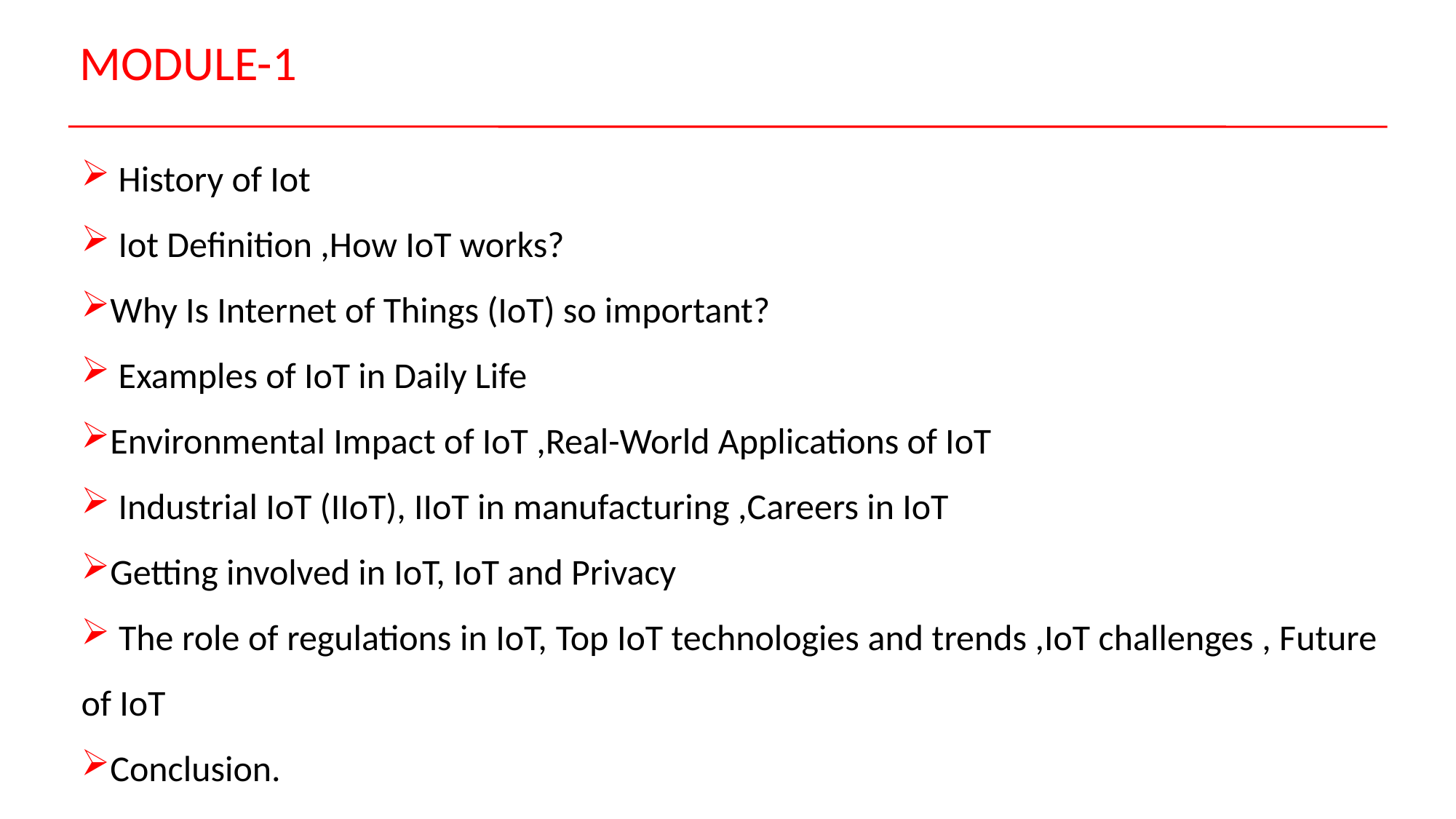

MODULE-1
 History of Iot
 Iot Definition ,How IoT works?
Why Is Internet of Things (IoT) so important?
 Examples of IoT in Daily Life
Environmental Impact of IoT ,Real-World Applications of IoT
 Industrial IoT (IIoT), IIoT in manufacturing ,Careers in IoT
Getting involved in IoT, IoT and Privacy
 The role of regulations in IoT, Top IoT technologies and trends ,IoT challenges , Future of IoT
Conclusion.